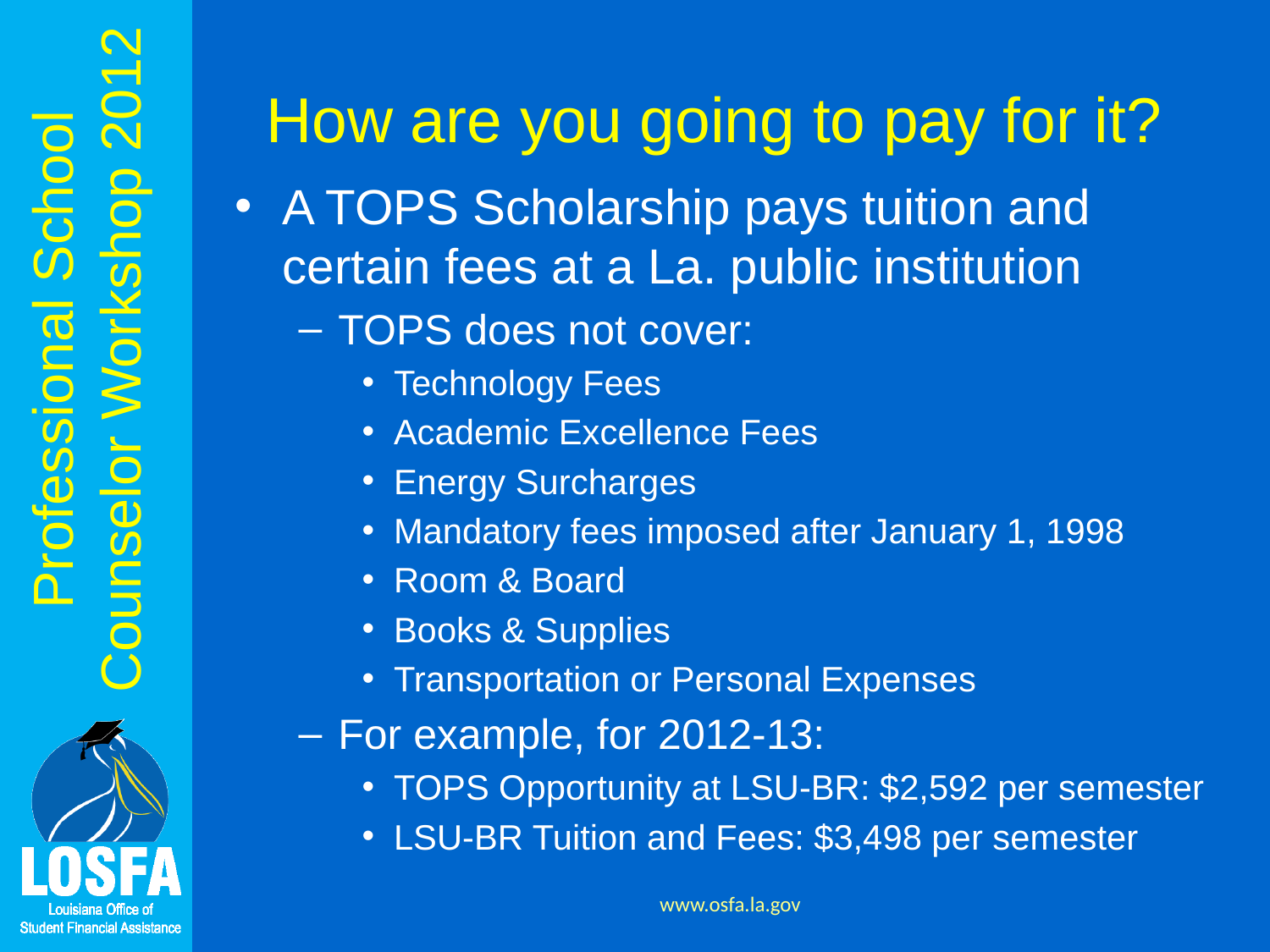

# How are you going to pay for it?
A TOPS Scholarship pays tuition and certain fees at a La. public institution
TOPS does not cover:
Technology Fees
Academic Excellence Fees
Energy Surcharges
Mandatory fees imposed after January 1, 1998
Room & Board
Books & Supplies
Transportation or Personal Expenses
For example, for 2012-13:
TOPS Opportunity at LSU-BR: $2,592 per semester
LSU-BR Tuition and Fees: $3,498 per semester
www.osfa.la.gov